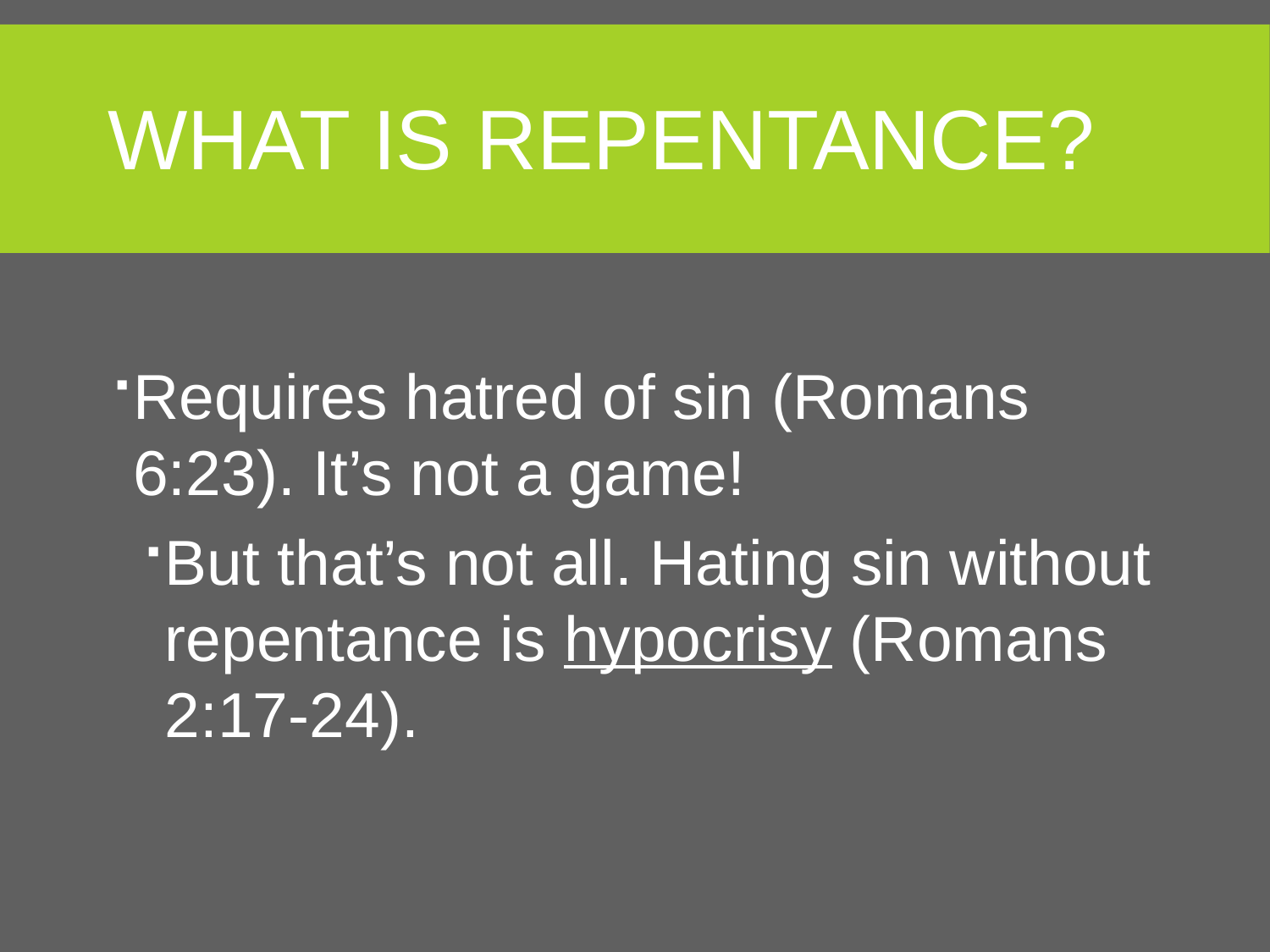

# What is Repentance?
Requires hatred of sin (Romans 6:23). It’s not a game!
But that’s not all. Hating sin without repentance is hypocrisy (Romans 2:17-24).